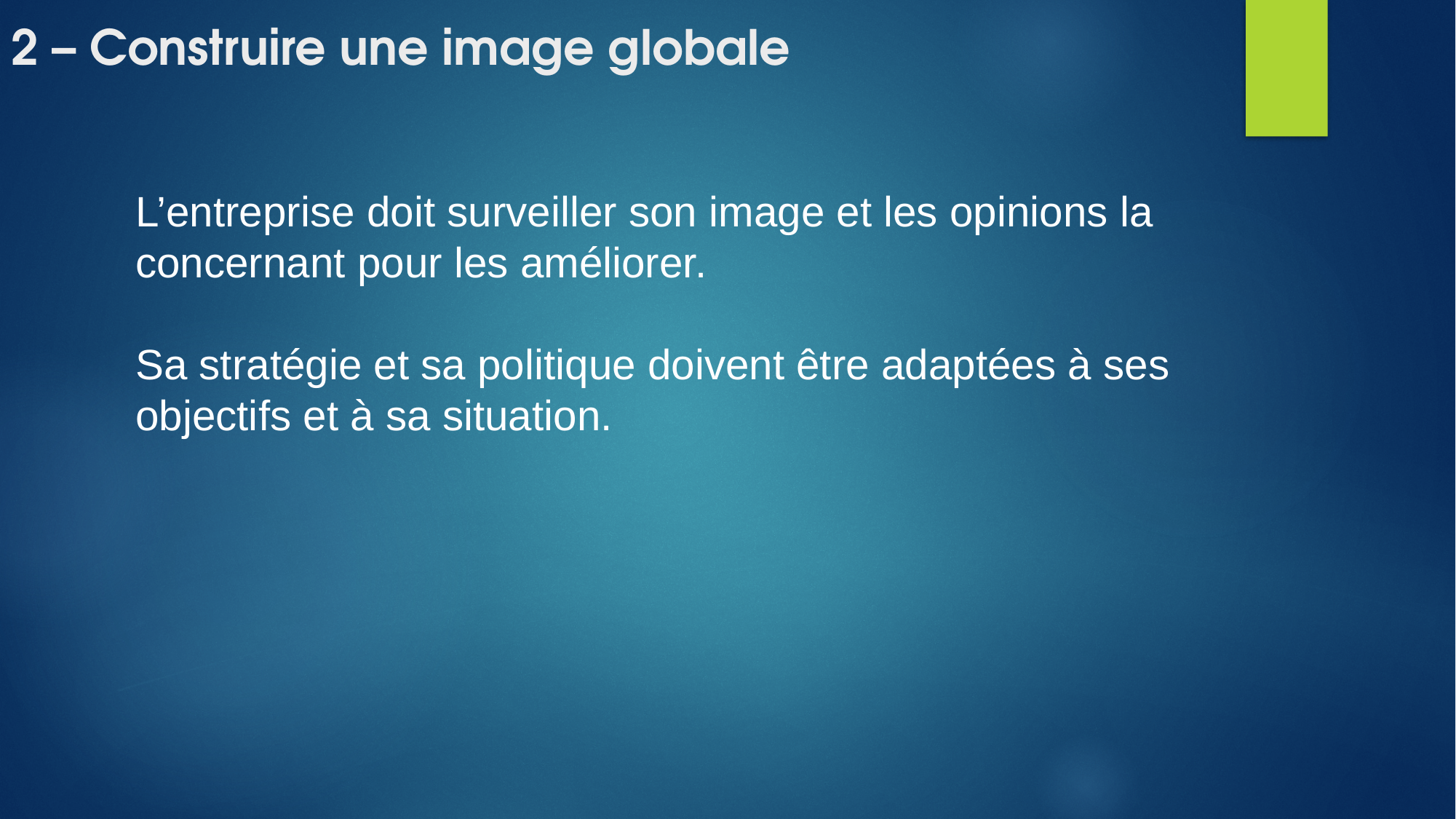

# 2 – Construire une image globale
L’entreprise doit surveiller son image et les opinions la concernant pour les améliorer.

Sa stratégie et sa politique doivent être adaptées à ses objectifs et à sa situation.